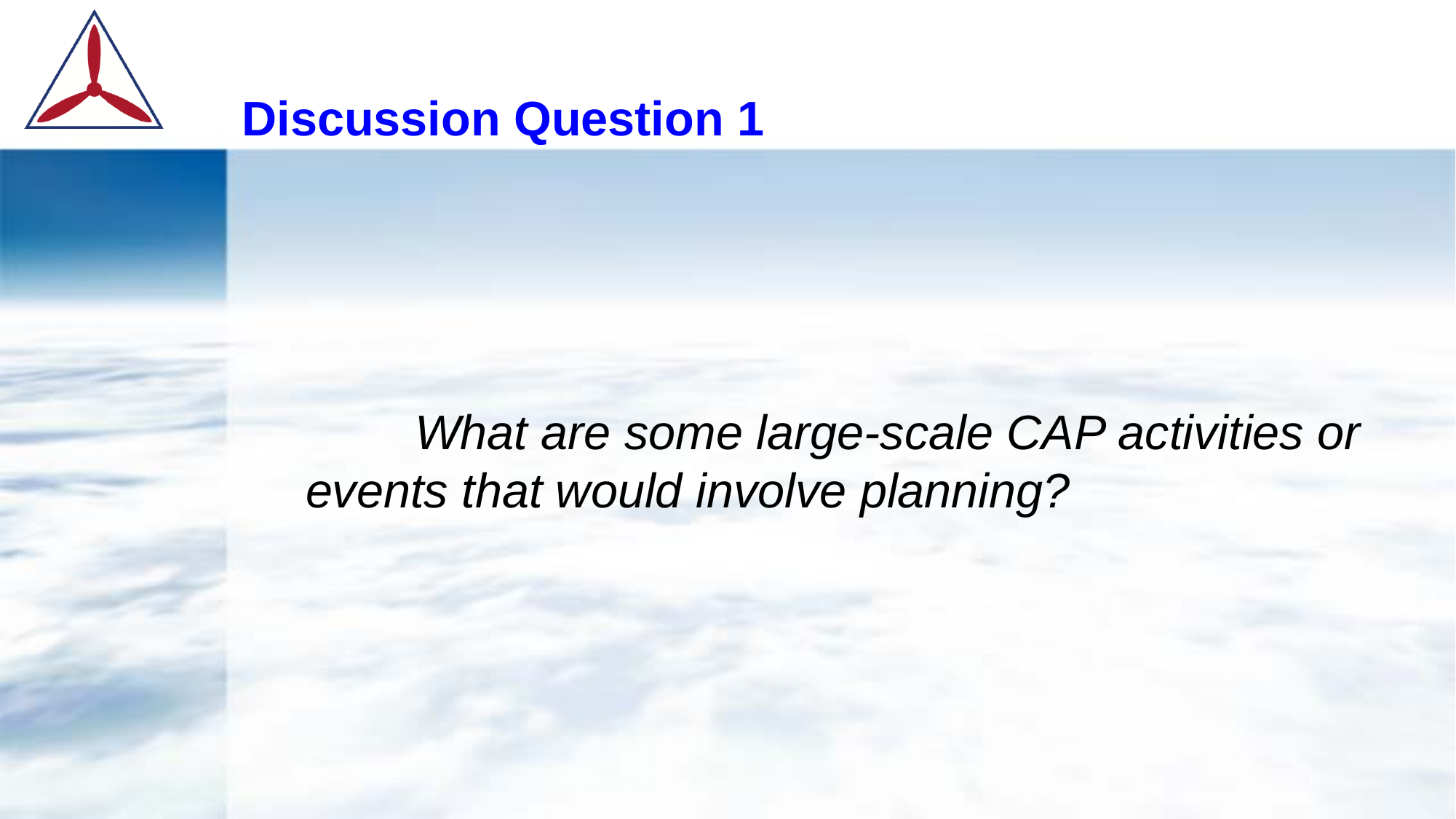

# Discussion Question 1

	What are some large-scale CAP activities or events that would involve planning?